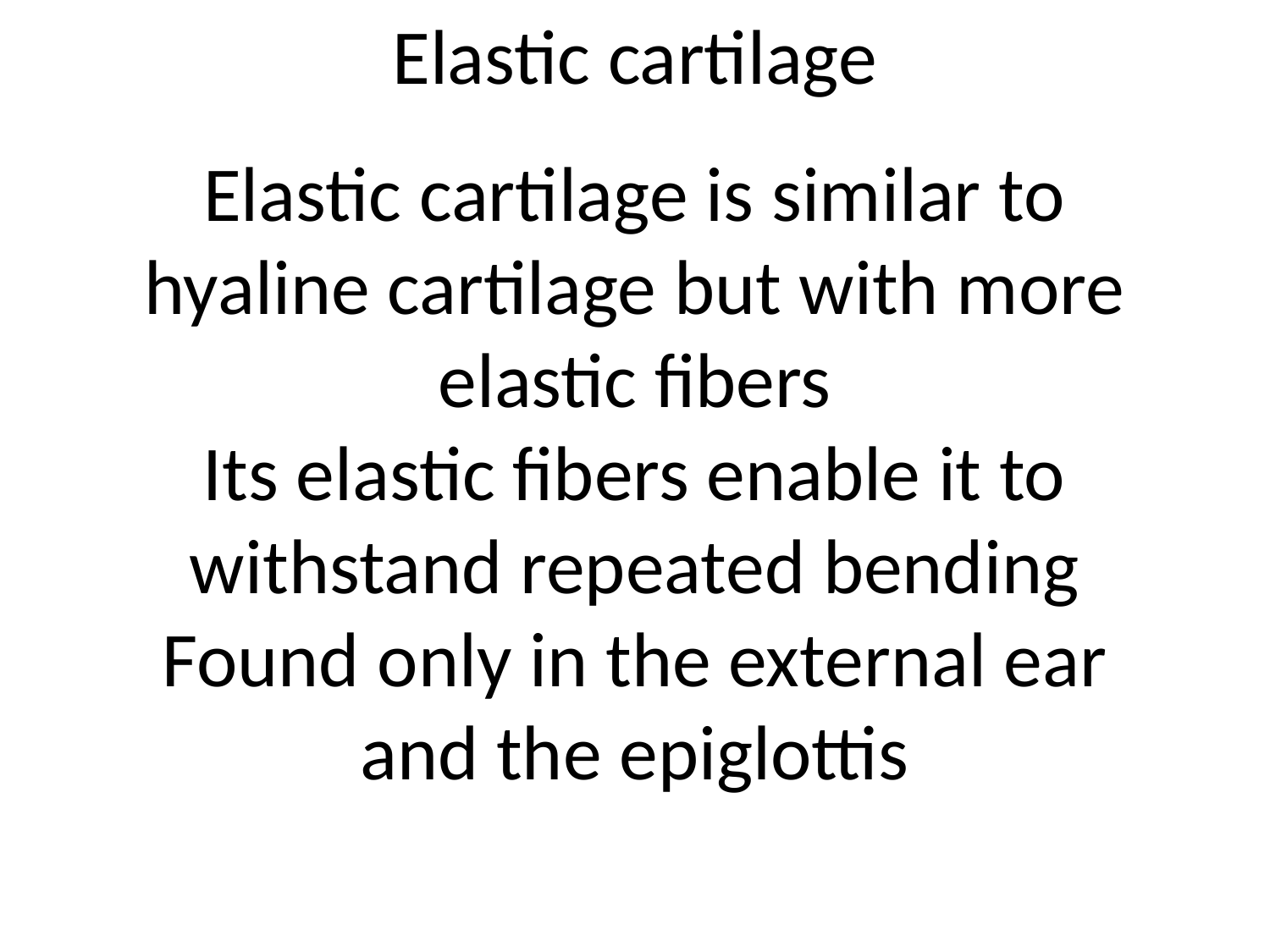

Elastic cartilage
Elastic cartilage is similar to hyaline cartilage but with more elastic fibers
Its elastic fibers enable it to withstand repeated bending
Found only in the external ear and the epiglottis